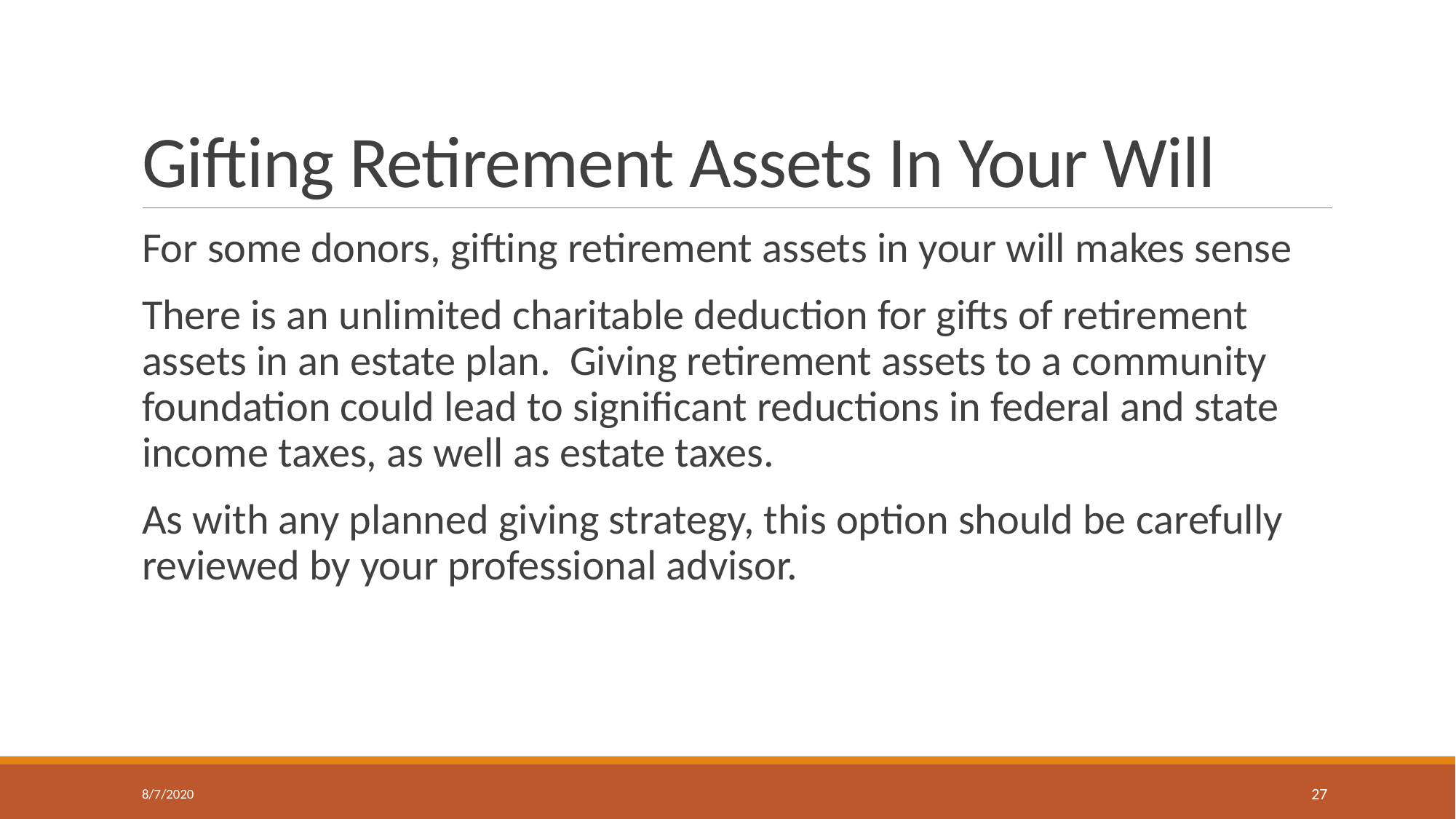

# Gifting Retirement Assets In Your Will
For some donors, gifting retirement assets in your will makes sense
There is an unlimited charitable deduction for gifts of retirement assets in an estate plan.  Giving retirement assets to a community foundation could lead to significant reductions in federal and state income taxes, as well as estate taxes.
As with any planned giving strategy, this option should be carefully reviewed by your professional advisor.

8/7/2020
27